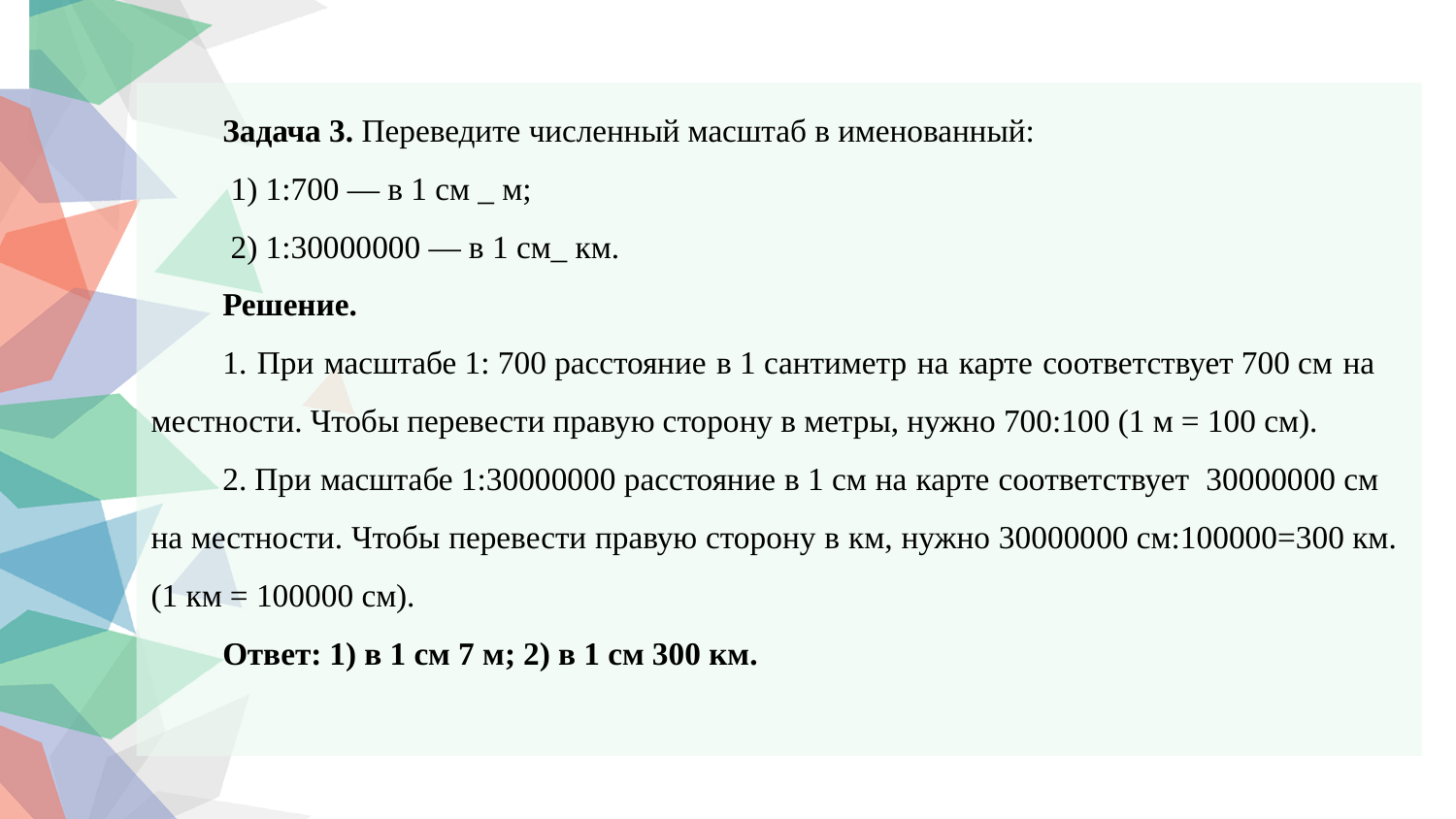

Задача 3. Переведите численный масштаб в именованный:
 1) 1:700 — в 1 см _ м;
 2) 1:30000000 — в 1 см_ км.
Решение.
1. При масштабе 1: 700 расстояние в 1 сантиметр на карте соответствует 700 см на    местности. Чтобы перевести правую сторону в метры, нужно 700:100 (1 м = 100 см).
2. При масштабе 1:30000000 расстояние в 1 см на карте соответствует  30000000 см    на местности. Чтобы перевести правую сторону в км, нужно 30000000 см:100000=300 км.  (1 км = 100000 см).
Ответ: 1) в 1 см 7 м; 2) в 1 см 300 км.